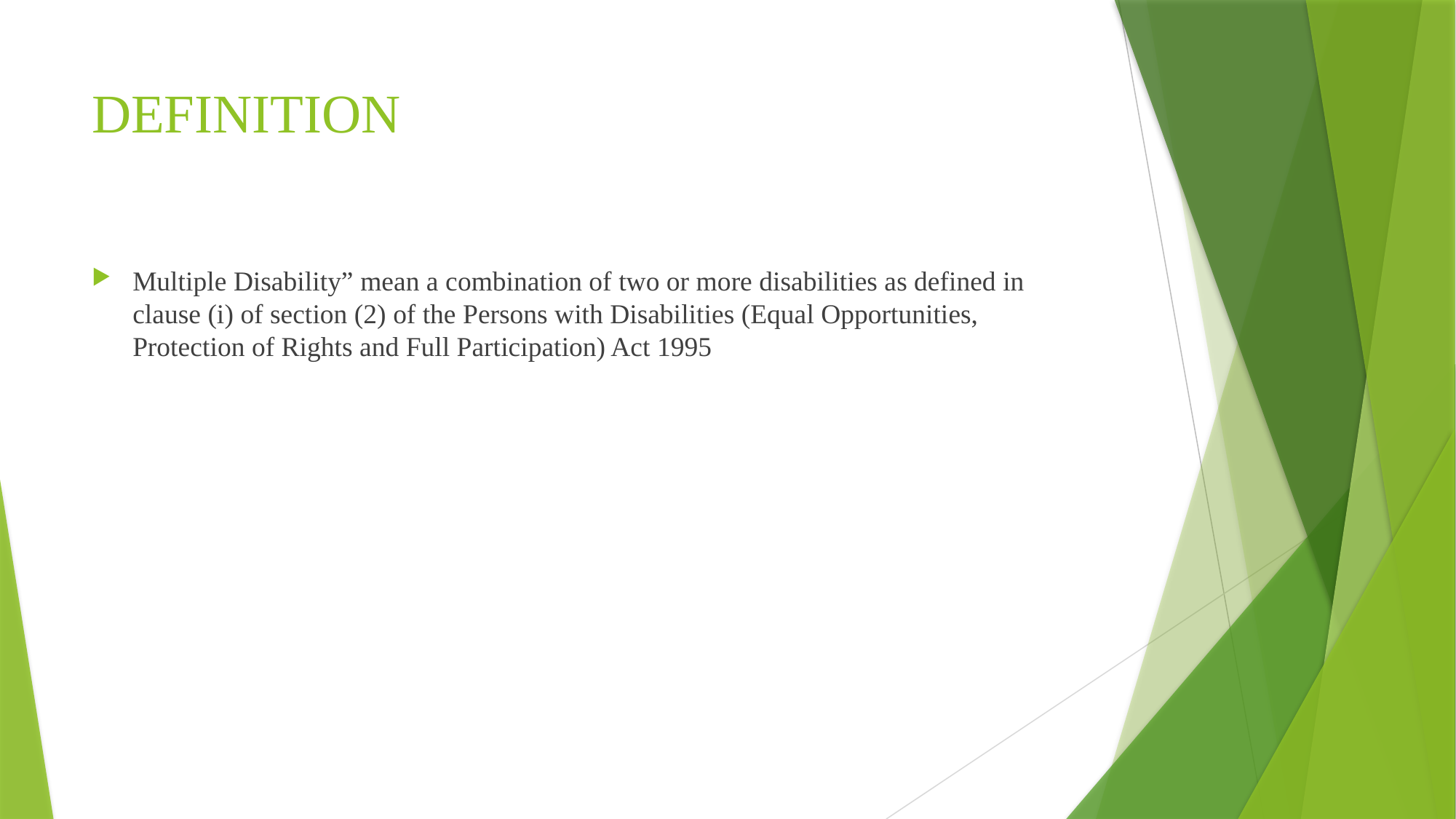

# DEFINITION
Multiple Disability” mean a combination of two or more disabilities as defined in clause (i) of section (2) of the Persons with Disabilities (Equal Opportunities, Protection of Rights and Full Participation) Act 1995